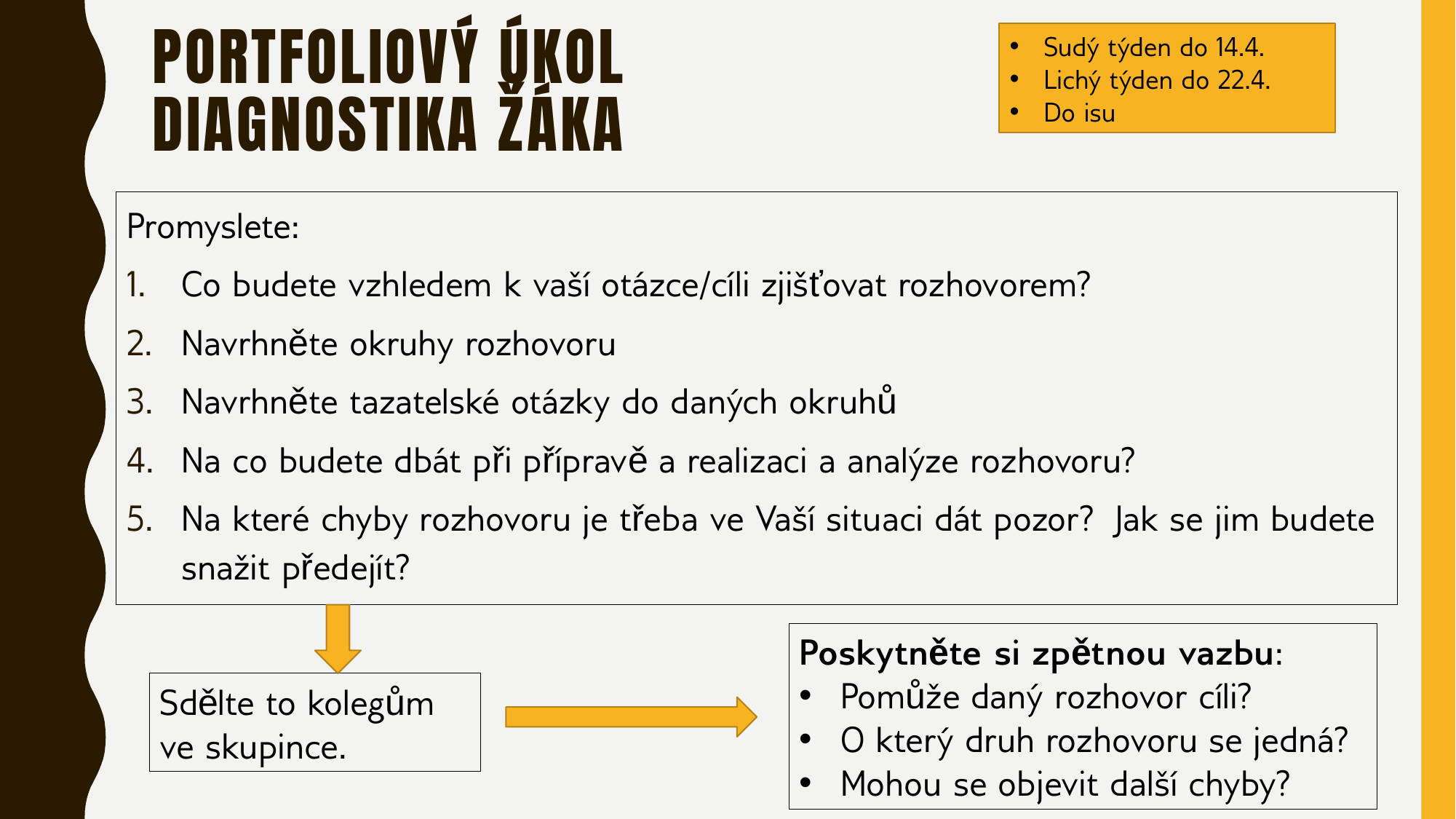

# Portfoliový úkol Diagnostika žáka
Sudý týden do 14.4.
Lichý týden do 22.4.
Do isu
Promyslete:
Co budete vzhledem k vaší otázce/cíli zjišťovat rozhovorem?
Navrhněte okruhy rozhovoru
Navrhněte tazatelské otázky do daných okruhů
Na co budete dbát při přípravě a realizaci a analýze rozhovoru?
Na které chyby rozhovoru je třeba ve Vaší situaci dát pozor?  Jak se jim budete snažit předejít?

Poskytněte si zpětnou vazbu:
Pomůže daný rozhovor cíli?
O který druh rozhovoru se jedná?
Mohou se objevit další chyby?
Sdělte to kolegům ve skupince.